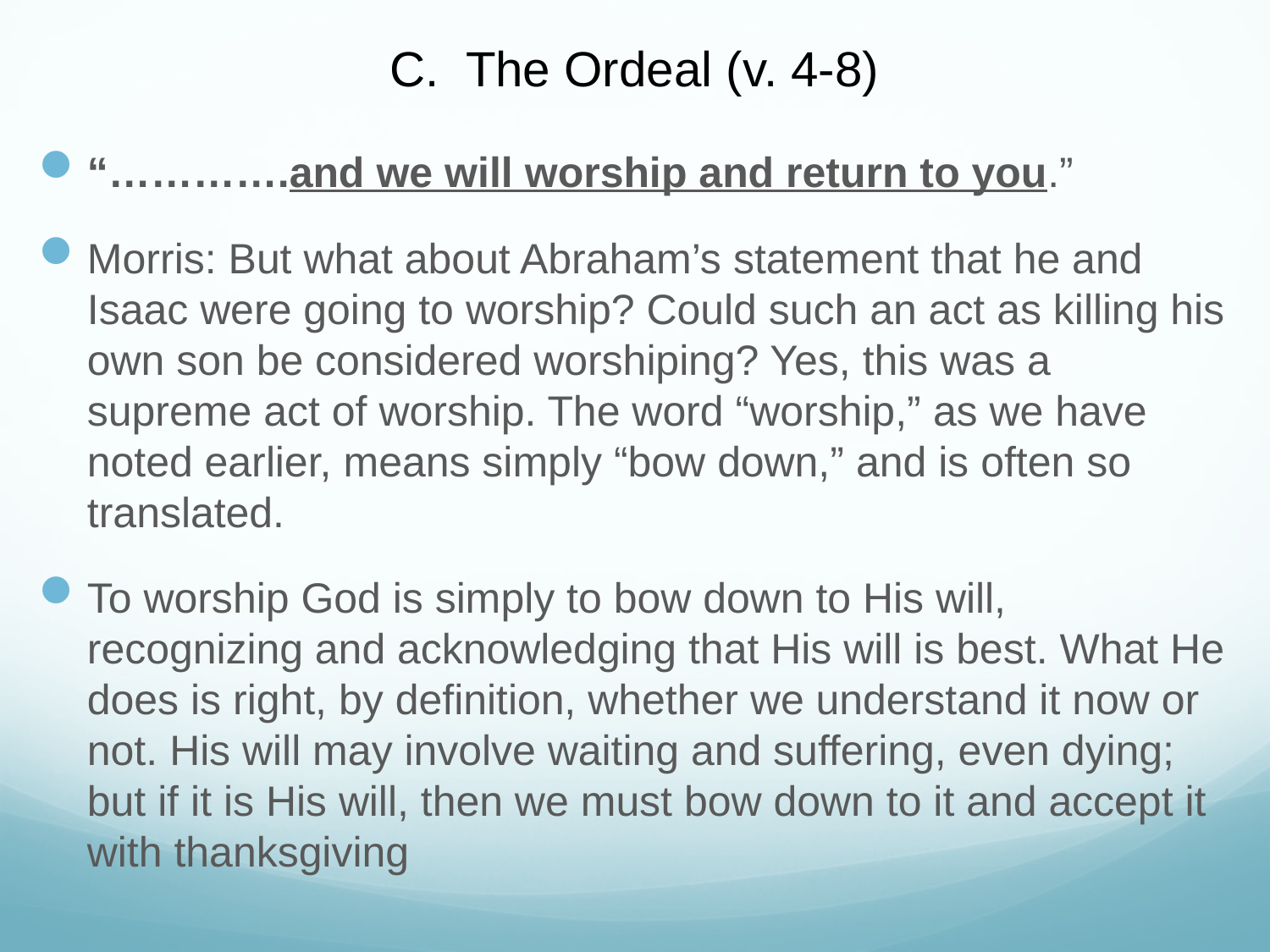

# C.  The Ordeal (v. 4-8)
“………….and we will worship and return to you.”
Morris: But what about Abraham’s statement that he and Isaac were going to worship? Could such an act as killing his own son be considered worshiping? Yes, this was a supreme act of worship. The word “worship,” as we have noted earlier, means simply “bow down,” and is often so translated.
To worship God is simply to bow down to His will, recognizing and acknowledging that His will is best. What He does is right, by definition, whether we understand it now or not. His will may involve waiting and suffering, even dying; but if it is His will, then we must bow down to it and accept it with thanksgiving